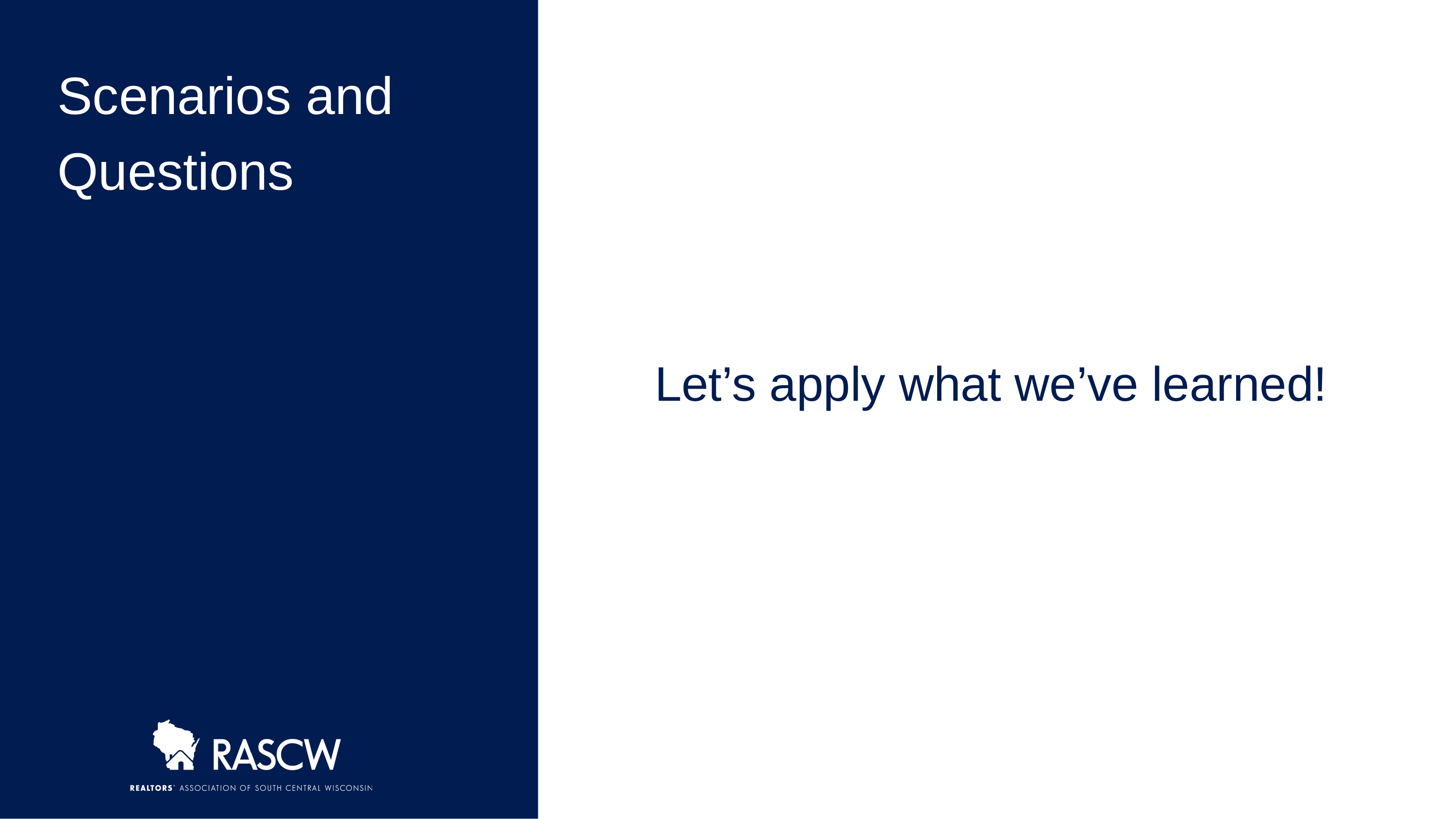

Scenarios and Questions
Let’s apply what we’ve learned!